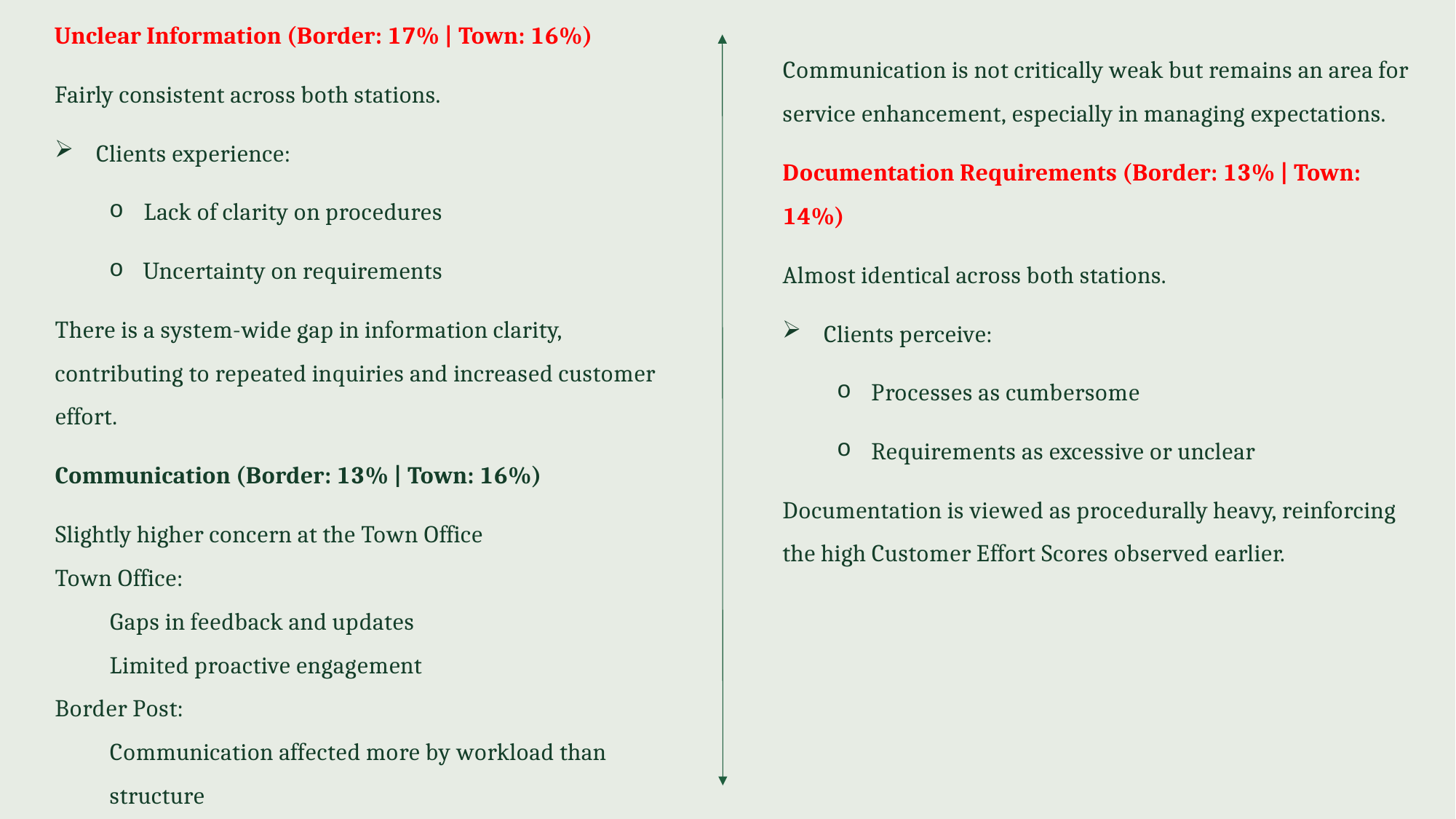

Unclear Information (Border: 17% | Town: 16%)
Fairly consistent across both stations.
Clients experience:
Lack of clarity on procedures
Uncertainty on requirements
There is a system-wide gap in information clarity, contributing to repeated inquiries and increased customer effort.
Communication (Border: 13% | Town: 16%)
Slightly higher concern at the Town Office
Town Office:
Gaps in feedback and updates
Limited proactive engagement
Border Post:
Communication affected more by workload than structure

Communication is not critically weak but remains an area for service enhancement, especially in managing expectations.
Documentation Requirements (Border: 13% | Town: 14%)
Almost identical across both stations.
Clients perceive:
Processes as cumbersome
Requirements as excessive or unclear
Documentation is viewed as procedurally heavy, reinforcing the high Customer Effort Scores observed earlier.